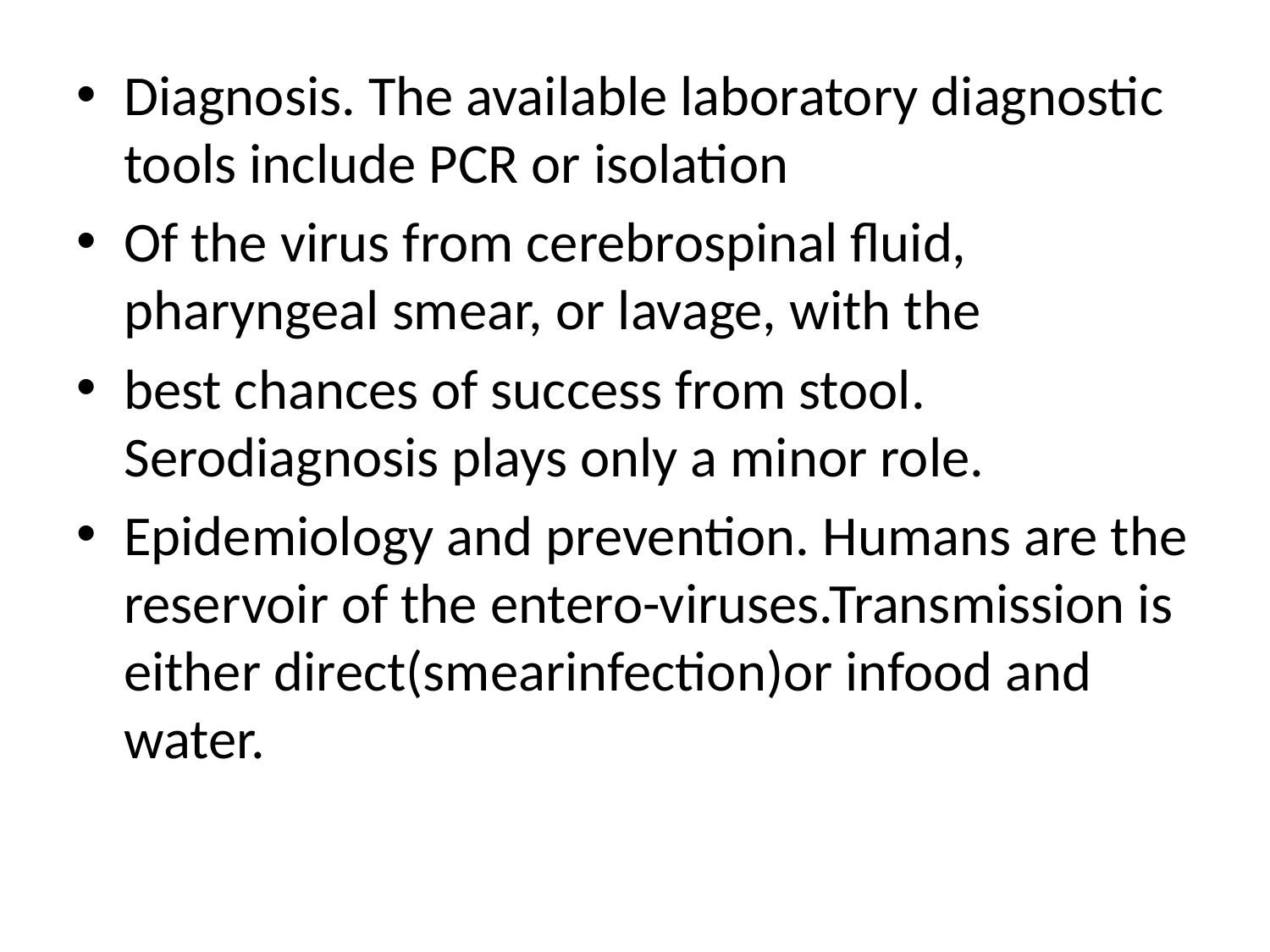

Diagnosis. The available laboratory diagnostic tools include PCR or isolation
Of the virus from cerebrospinal fluid, pharyngeal smear, or lavage, with the
best chances of success from stool. Serodiagnosis plays only a minor role.
Epidemiology and prevention. Humans are the reservoir of the entero-viruses.Transmission is either direct(smearinfection)or infood and water.